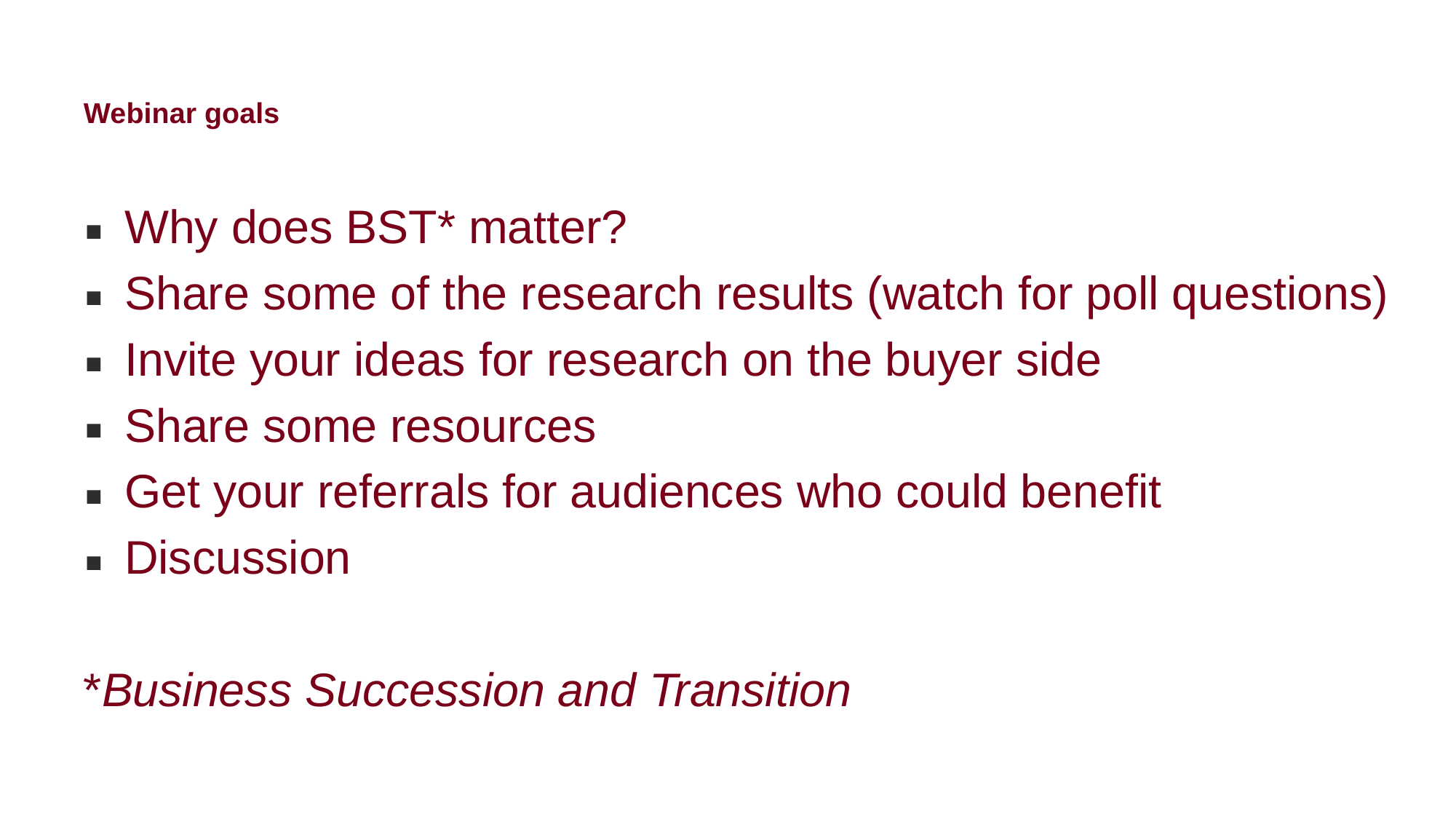

# Webinar goals
Why does BST* matter?
Share some of the research results (watch for poll questions)
Invite your ideas for research on the buyer side
Share some resources
Get your referrals for audiences who could benefit
Discussion

*Business Succession and Transition